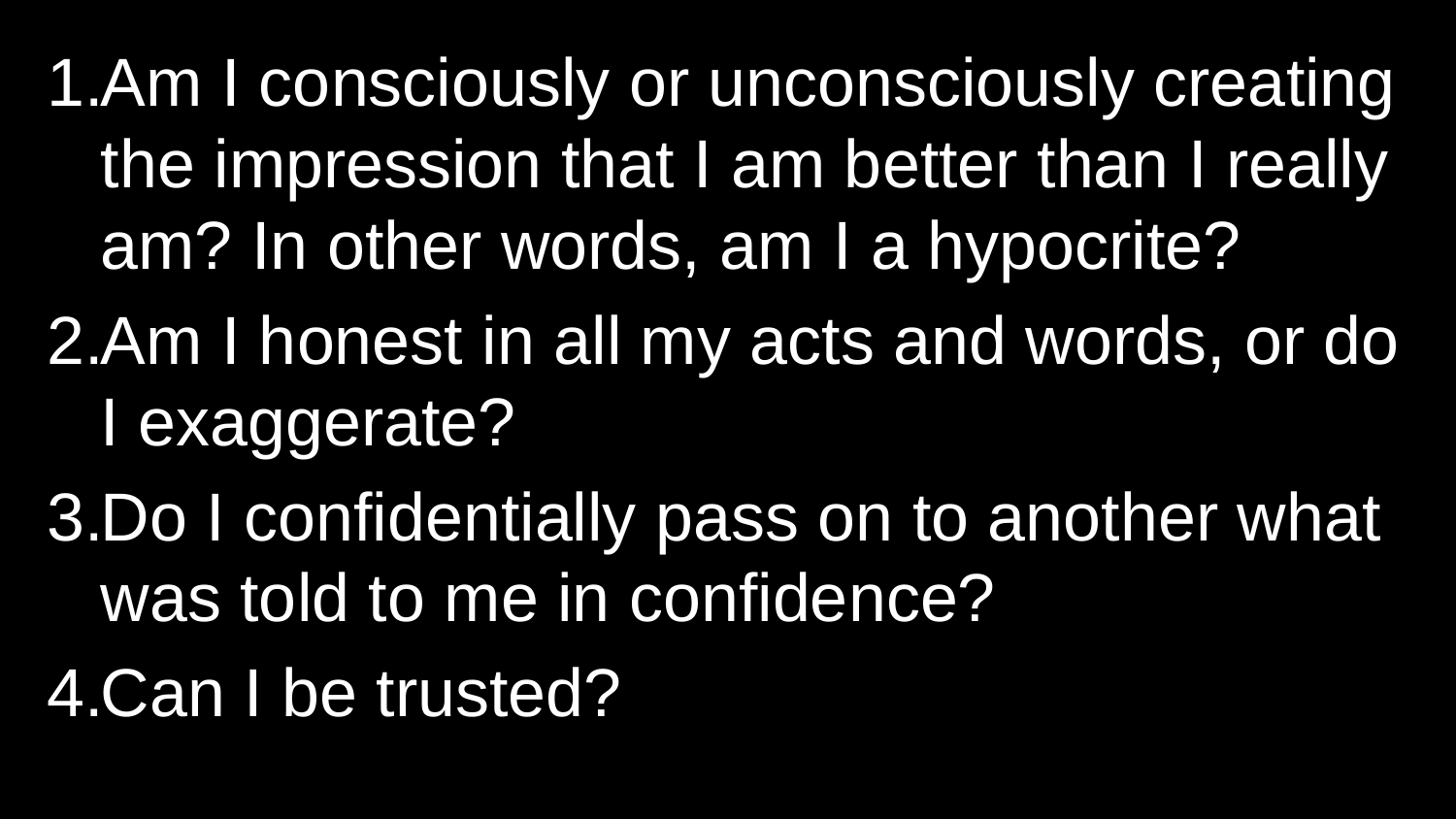

Am I consciously or unconsciously creating the impression that I am better than I really am? In other words, am I a hypocrite?
Am I honest in all my acts and words, or do I exaggerate?
Do I confidentially pass on to another what was told to me in confidence?
Can I be trusted?